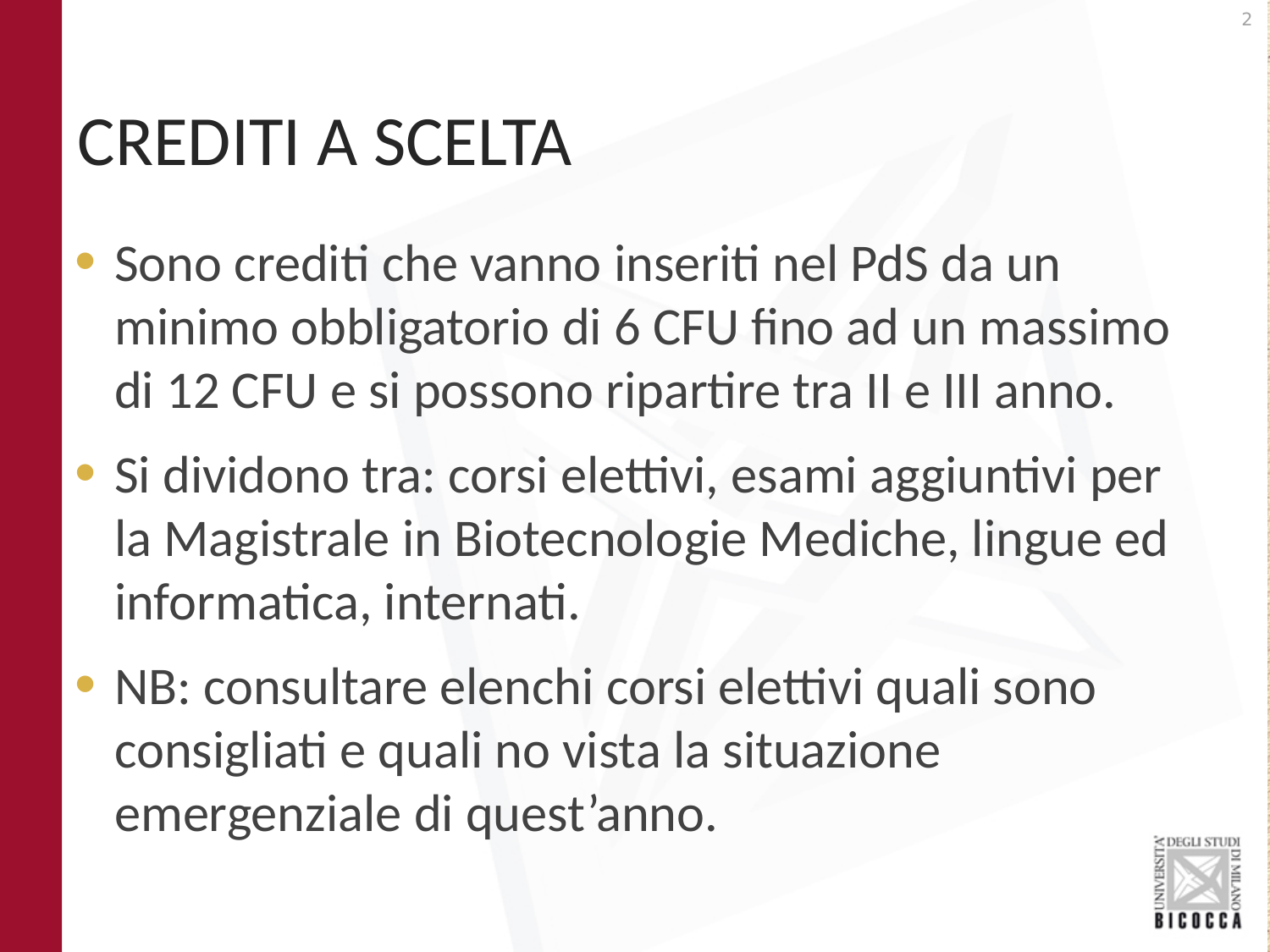

# CREDITI A SCELTA
Sono crediti che vanno inseriti nel PdS da un minimo obbligatorio di 6 CFU fino ad un massimo di 12 CFU e si possono ripartire tra II e III anno.
Si dividono tra: corsi elettivi, esami aggiuntivi per la Magistrale in Biotecnologie Mediche, lingue ed informatica, internati.
NB: consultare elenchi corsi elettivi quali sono consigliati e quali no vista la situazione emergenziale di quest’anno.